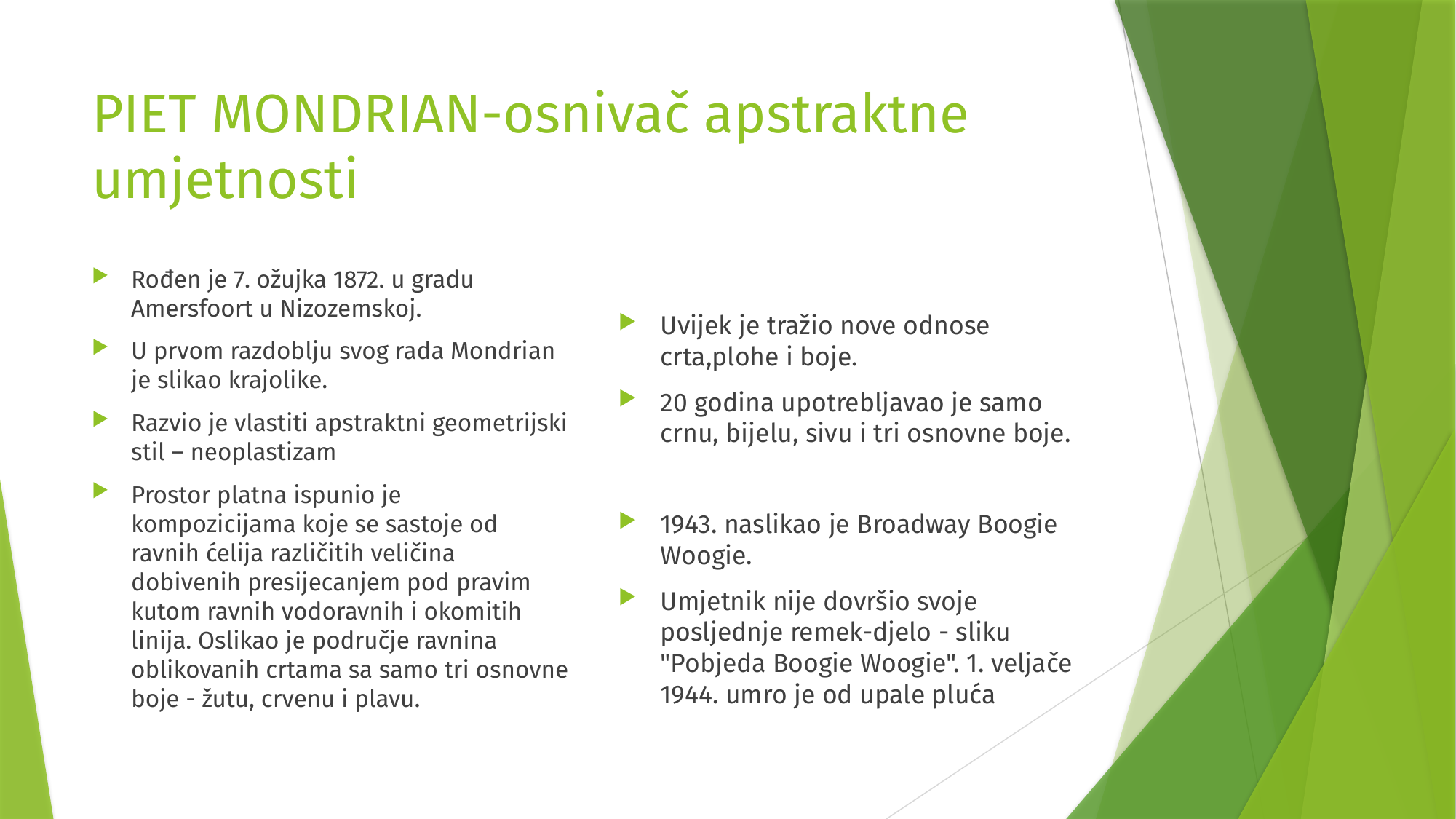

# PIET MONDRIAN-osnivač apstraktne umjetnosti
Rođen je 7. ožujka 1872. u gradu Amersfoort u Nizozemskoj.
U prvom razdoblju svog rada Mondrian je slikao krajolike.
Razvio je vlastiti apstraktni geometrijski stil – neoplastizam
Prostor platna ispunio je kompozicijama koje se sastoje od ravnih ćelija različitih veličina dobivenih presijecanjem pod pravim kutom ravnih vodoravnih i okomitih linija. Oslikao je područje ravnina oblikovanih crtama sa samo tri osnovne boje - žutu, crvenu i plavu.

Uvijek je tražio nove odnose crta,plohe i boje.
20 godina upotrebljavao je samo crnu, bijelu, sivu i tri osnovne boje.

1943. naslikao je Broadway Boogie Woogie.
Umjetnik nije dovršio svoje posljednje remek-djelo - sliku "Pobjeda Boogie Woogie". 1. veljače 1944. umro je od upale pluća